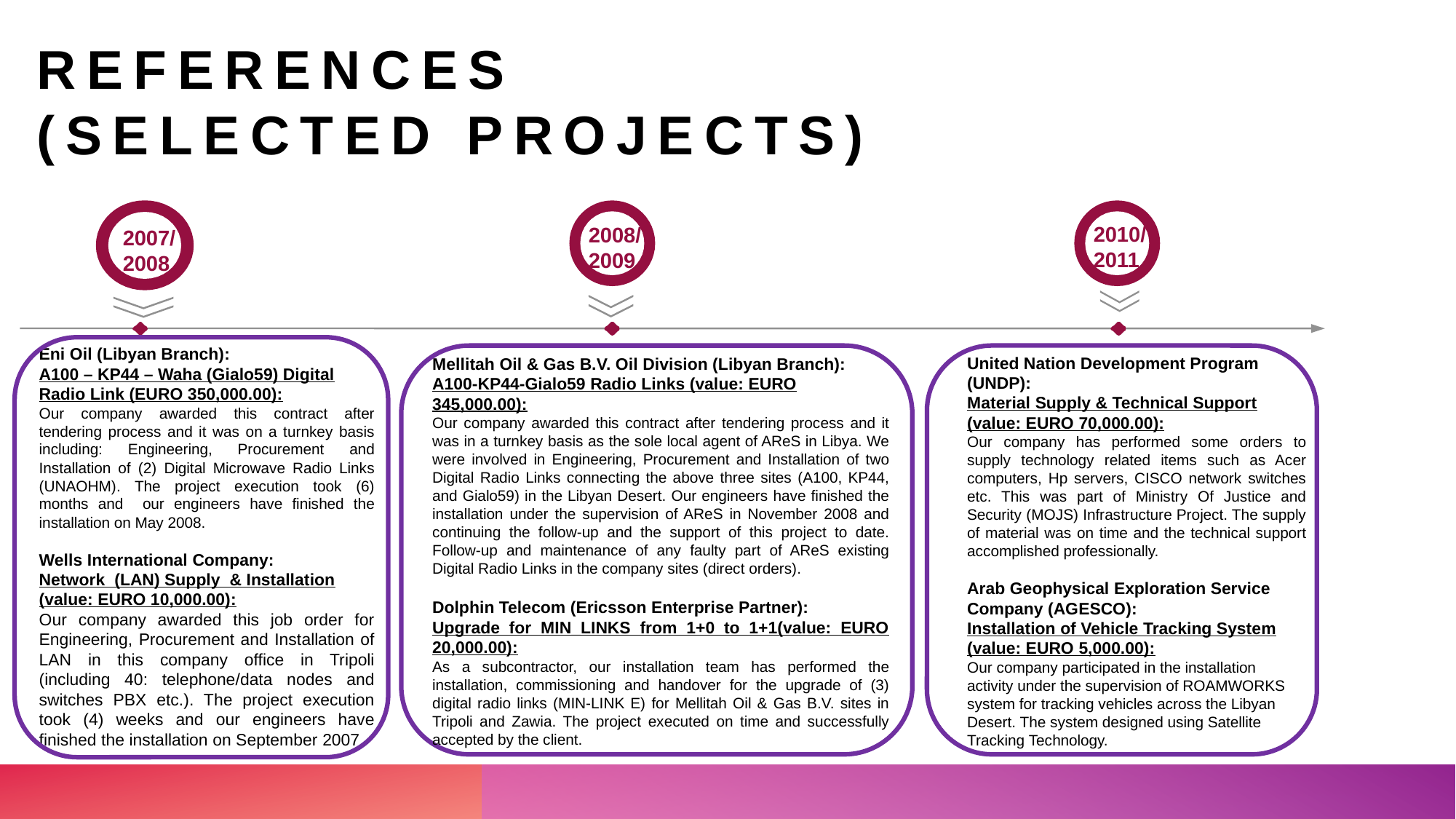

# References (selected projects)

2010/2011
2008/2009
2007/2008

Eni Oil (Libyan Branch):
A100 – KP44 – Waha (Gialo59) Digital Radio Link (EURO 350,000.00):
Our company awarded this contract after tendering process and it was on a turnkey basis including: Engineering, Procurement and Installation of (2) Digital Microwave Radio Links (UNAOHM). The project execution took (6) months and  our engineers have finished the installation on May 2008.

Wells International Company:
Network  (LAN) Supply  & Installation (value: EURO 10,000.00):
Our company awarded this job order for Engineering, Procurement and Installation of LAN in this company office in Tripoli (including 40: telephone/data nodes and switches PBX etc.). The project execution took (4) weeks and our engineers have finished the installation on September 2007.

United Nation Development Program (UNDP):
Material Supply & Technical Support (value: EURO 70,000.00):
Our company has performed some orders to supply technology related items such as Acer computers, Hp servers, CISCO network switches etc. This was part of Ministry Of Justice and Security (MOJS) Infrastructure Project. The supply of material was on time and the technical support accomplished professionally.

Arab Geophysical Exploration Service Company (AGESCO):
Installation of Vehicle Tracking System (value: EURO 5,000.00):
Our company participated in the installation activity under the supervision of ROAMWORKS system for tracking vehicles across the Libyan Desert. The system designed using Satellite Tracking Technology.
Mellitah Oil & Gas B.V. Oil Division (Libyan Branch):
A100-KP44-Gialo59 Radio Links (value: EURO 345,000.00):
Our company awarded this contract after tendering process and it was in a turnkey basis as the sole local agent of AReS in Libya. We were involved in Engineering, Procurement and Installation of two Digital Radio Links connecting the above three sites (A100, KP44, and Gialo59) in the Libyan Desert. Our engineers have finished the installation under the supervision of AReS in November 2008 and continuing the follow-up and the support of this project to date. Follow-up and maintenance of any faulty part of AReS existing Digital Radio Links in the company sites (direct orders).

Dolphin Telecom (Ericsson Enterprise Partner):
Upgrade for MIN_LINKS from 1+0 to 1+1(value: EURO 20,000.00):
As a subcontractor, our installation team has performed the installation, commissioning and handover for the upgrade of (3) digital radio links (MIN-LINK E) for Mellitah Oil & Gas B.V. sites in Tripoli and Zawia. The project executed on time and successfully accepted by the client.